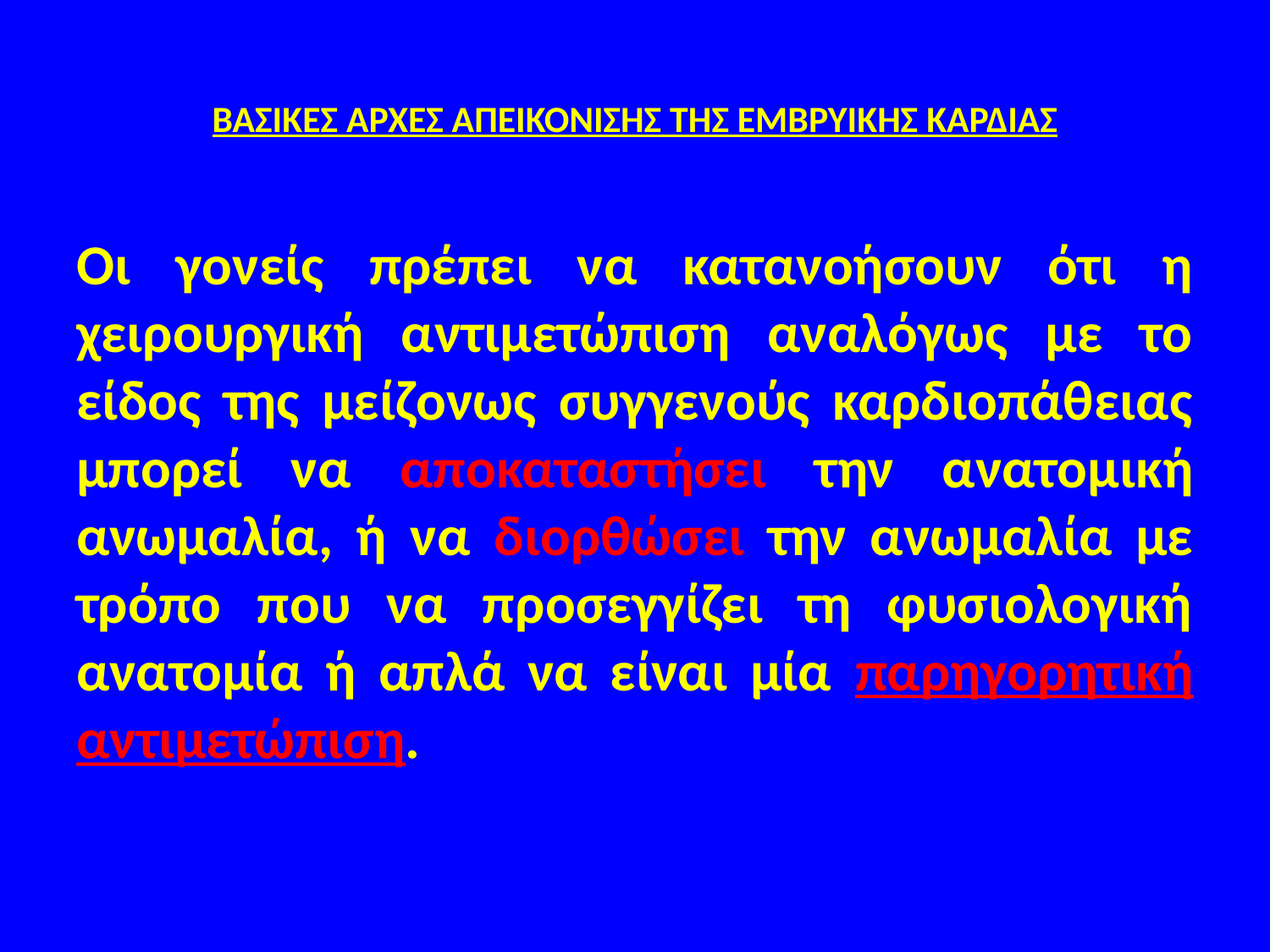

# ΒΑΣΙΚΕΣ ΑΡΧΕΣ ΑΠΕΙΚΟΝΙΣΗΣ ΤΗΣ ΕΜΒΡΥΙΚΗΣ ΚΑΡΔΙΑΣ
Οι γονείς πρέπει να κατανοήσουν ότι η χειρουργική αντιμετώπιση αναλόγως με το είδος της μείζονως συγγενούς καρδιοπάθειας μπορεί να αποκαταστήσει την ανατομική ανωμαλία, ή να διορθώσει την ανωμαλία με τρόπο που να προσεγγίζει τη φυσιολογική ανατομία ή απλά να είναι μία παρηγορητική αντιμετώπιση.